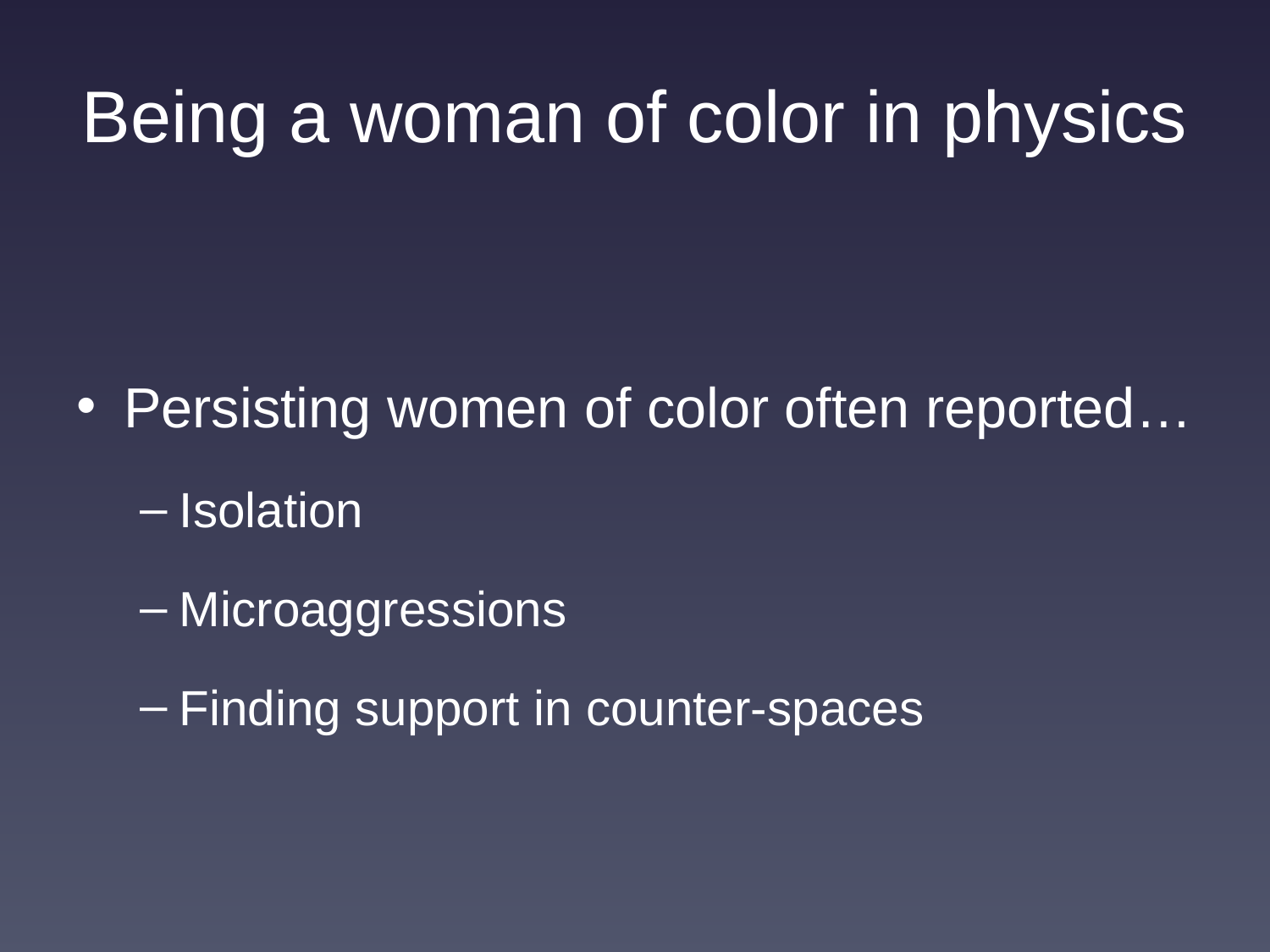

# Being a woman of color in physics
Persisting women of color often reported…
Isolation
Microaggressions
Finding support in counter-spaces